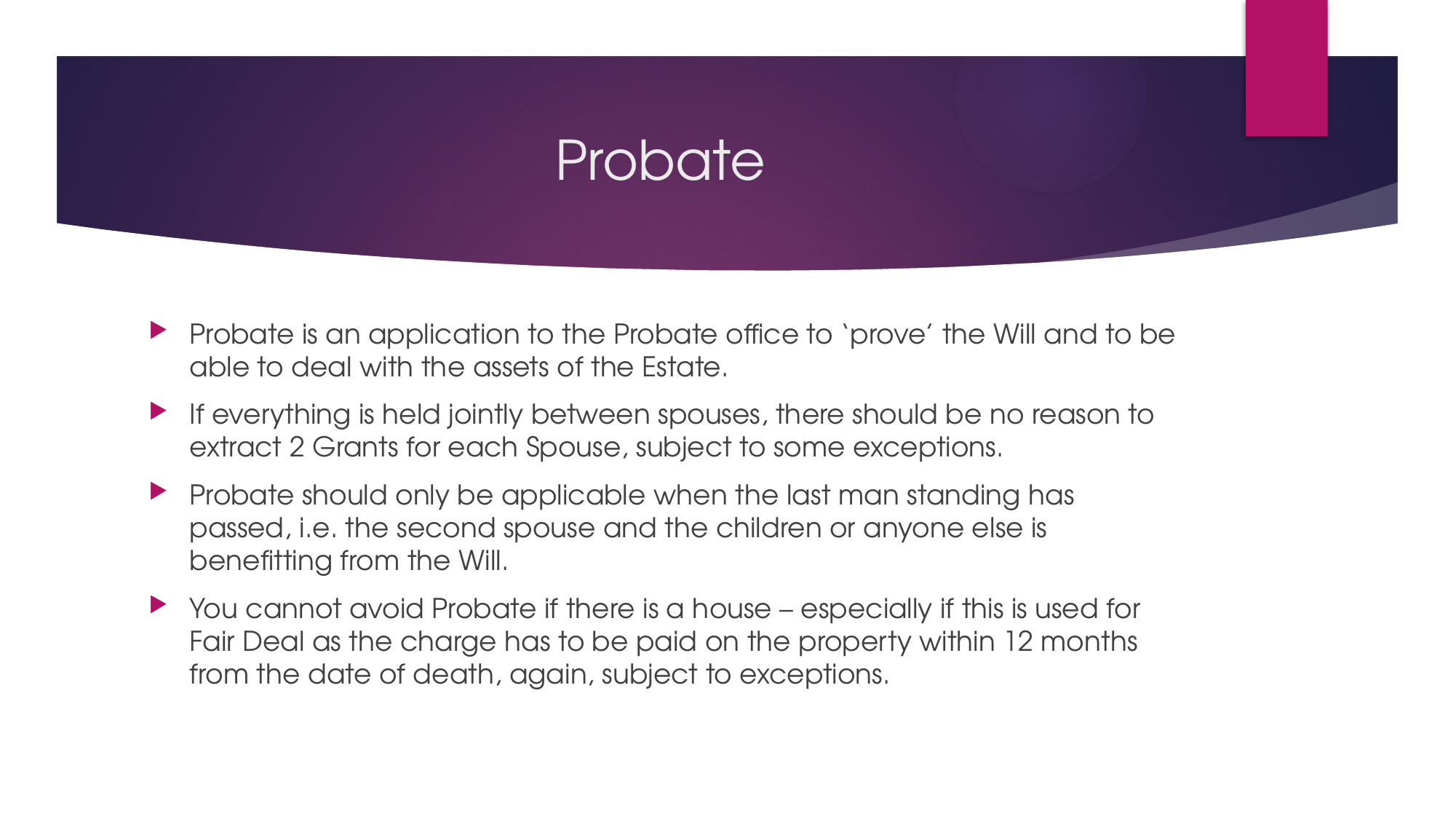

# Probate
Probate is an application to the Probate office to ‘prove’ the Will and to be able to deal with the assets of the Estate.
If everything is held jointly between spouses, there should be no reason to extract 2 Grants for each Spouse, subject to some exceptions.
Probate should only be applicable when the last man standing has passed, i.e. the second spouse and the children or anyone else is benefitting from the Will.
You cannot avoid Probate if there is a house – especially if this is used for Fair Deal as the charge has to be paid on the property within 12 months from the date of death, again, subject to exceptions.